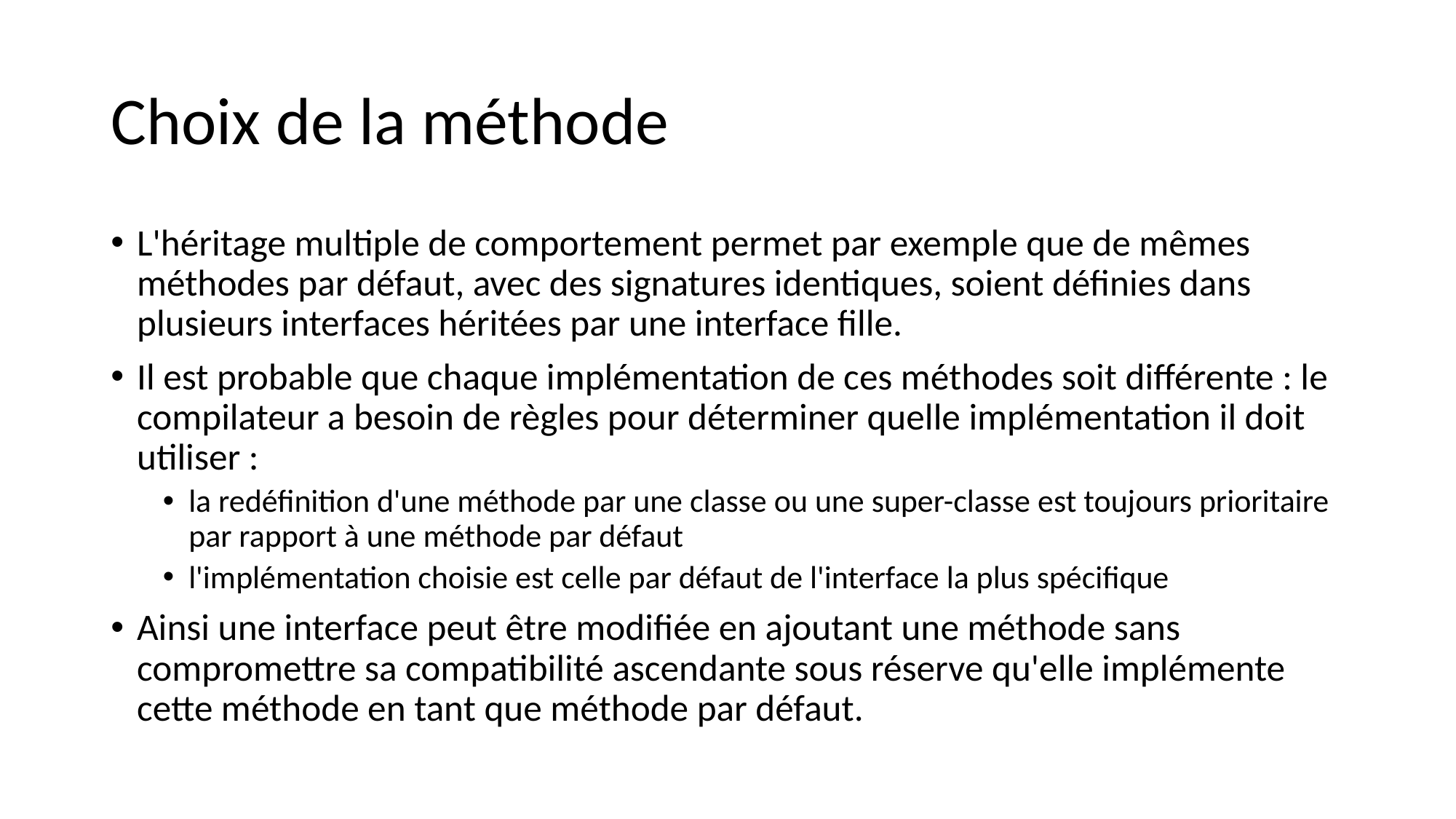

# Choix de la méthode
L'héritage multiple de comportement permet par exemple que de mêmes méthodes par défaut, avec des signatures identiques, soient définies dans plusieurs interfaces héritées par une interface fille.
Il est probable que chaque implémentation de ces méthodes soit différente : le compilateur a besoin de règles pour déterminer quelle implémentation il doit utiliser :
la redéfinition d'une méthode par une classe ou une super-classe est toujours prioritaire par rapport à une méthode par défaut
l'implémentation choisie est celle par défaut de l'interface la plus spécifique
Ainsi une interface peut être modifiée en ajoutant une méthode sans compromettre sa compatibilité ascendante sous réserve qu'elle implémente cette méthode en tant que méthode par défaut.